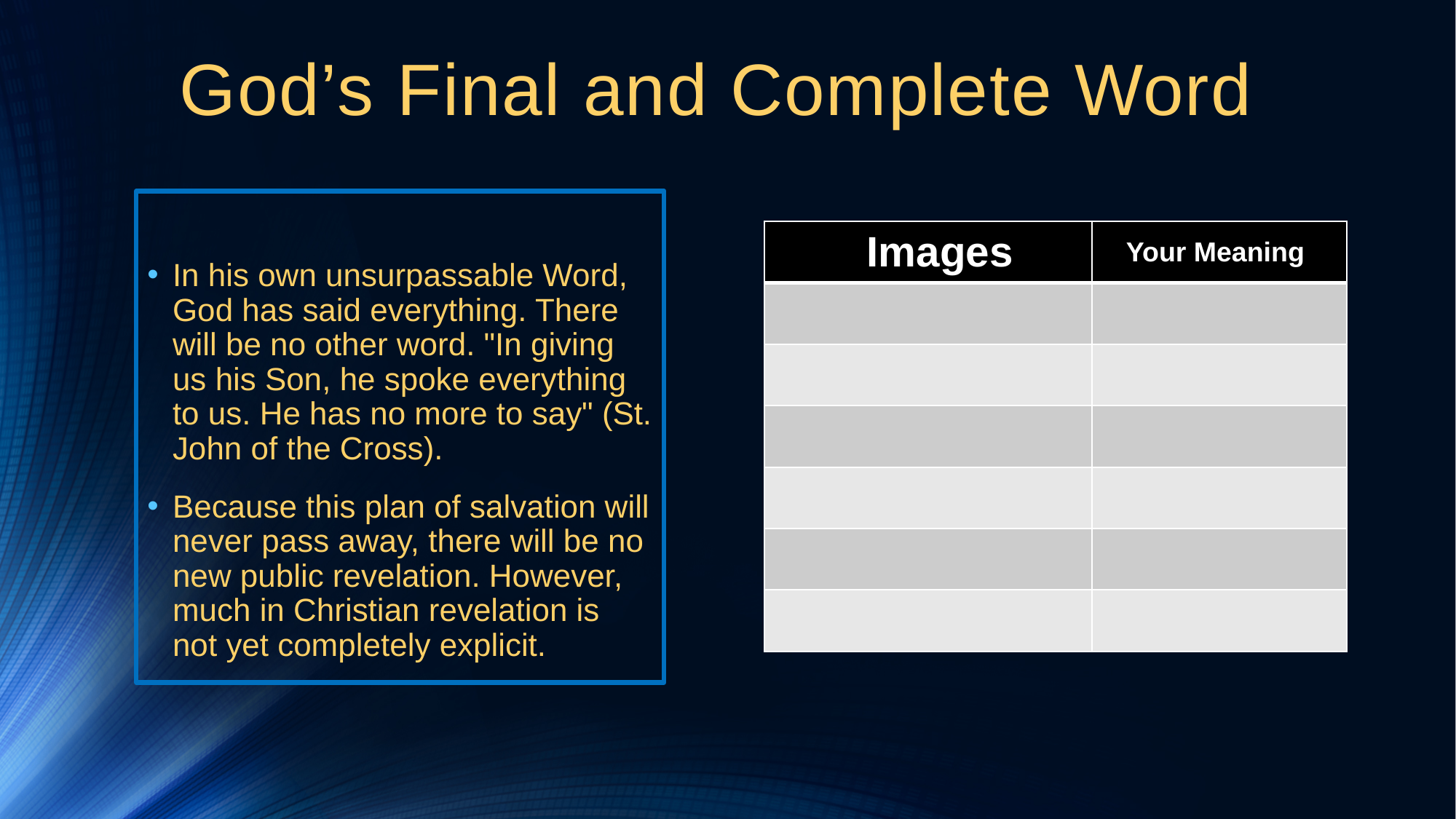

# God’s Final and Complete Word

In his own unsurpassable Word, God has said everything. There will be no other word. "In giving us his Son, he spoke everything to us. He has no more to say" (St. John of the Cross).
Because this plan of salvation will never pass away, there will be no new public revelation. However, much in Christian revelation is not yet completely explicit.
| Images | Your Meaning |
| --- | --- |
|  |  |
|  |  |
|  |  |
|  |  |
|  |  |
|  |  |